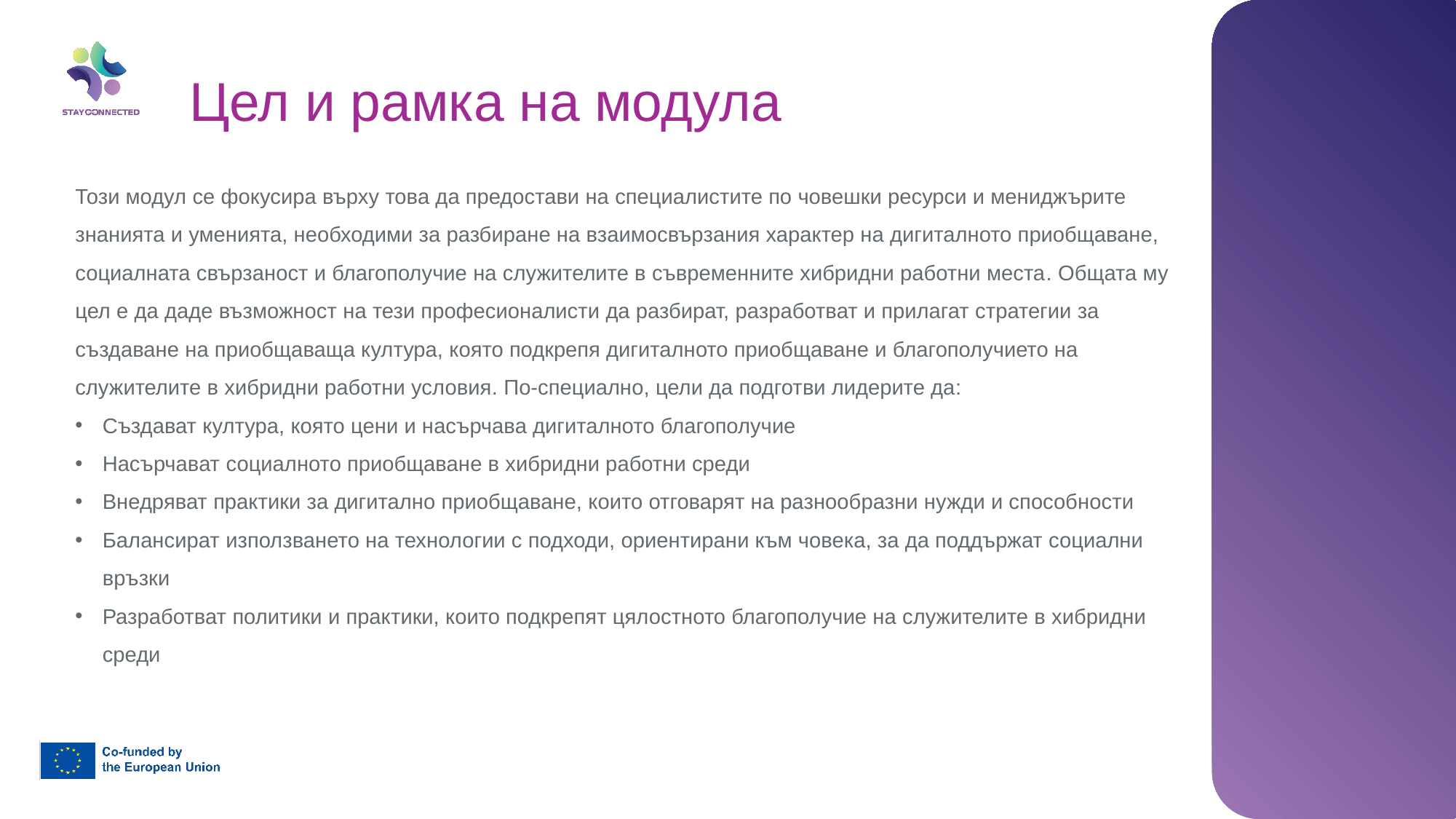

Цел и рамка на модула

Този модул се фокусира върху това да предостави на специалистите по човешки ресурси и мениджърите знанията и уменията, необходими за разбиране на взаимосвързания характер на дигиталното приобщаване, социалната свързаност и благополучие на служителите в съвременните хибридни работни места. Общата му цел е да даде възможност на тези професионалисти да разбират, разработват и прилагат стратегии за създаване на приобщаваща култура, която подкрепя дигиталното приобщаване и благополучието на служителите в хибридни работни условия. По-специално, цели да подготви лидерите да:
Създават култура, която цени и насърчава дигиталното благополучие
Насърчават социалното приобщаване в хибридни работни среди
Внедряват практики за дигитално приобщаване, които отговарят на разнообразни нужди и способности
Балансират използването на технологии с подходи, ориентирани към човека, за да поддържат социални връзки
Разработват политики и практики, които подкрепят цялостното благополучие на служителите в хибридни среди